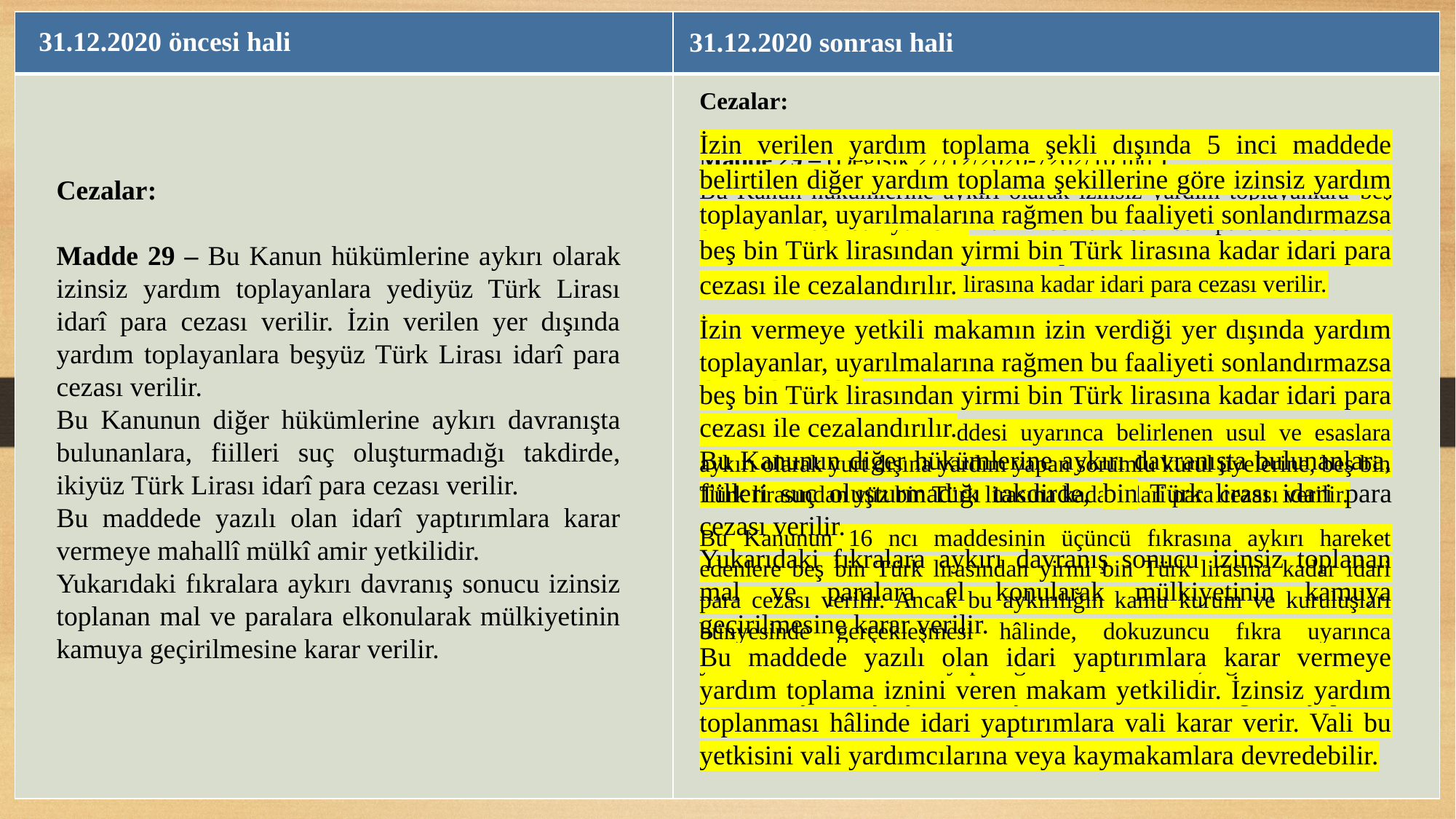

|  |  |
| --- | --- |
|  |  |
31.12.2020 öncesi hali
31.12.2020 sonrası hali
Cezalar:

Madde 29 – (Değişik:27/12/2020-7262/10 md.)
Bu Kanun hükümlerine aykırı olarak izinsiz yardım toplayanlara beş bin Türk lirasından yüz bin  Türk lirasına kadar idari para cezası verilir. İnternet ortamında izinsiz yardım toplanması hâlinde ise on bin Türk lirasından iki yüz bin Türk lirasına kadar idari para cezası verilir.
İzinsiz yardım toplanmasına yer ve imkân sağlayanlar, uyarılmalarına rağmen bu faaliyeti sonlandırmazsa beş bin Türk lirası idari para cezası ile cezalandırılır.
Bu Kanunun 9 uncu maddesi uyarınca belirlenen usul ve esaslara aykırı olarak yurt dışına yardım yapan sorumlu kurul üyelerine, beş bin Türk lirasından yüz bin Türk lirasına kadar idari para cezası verilir.
Bu Kanunun 16 ncı maddesinin üçüncü fıkrasına aykırı hareket edenlere beş bin Türk lirasından yirmi bin Türk lirasına kadar idari para cezası verilir. Ancak bu aykırılığın kamu kurum ve kuruluşları bünyesinde gerçekleşmesi hâlinde, dokuzuncu fıkra uyarınca yetkilendirilen makamın yapacağı bildirim üzerine, ilgili kamu kurum ve kuruluşunda çalıştırılma biçimine bakılmaksızın görev yapanlar hakkında ilgili mevzuatı uyarınca disiplin hükümlerine göre işlem yapılır ve sonucu yetkili makama bildirilir.
İzin verilen yardım toplama şekli dışında 5 inci maddede belirtilen diğer yardım toplama şekillerine göre izinsiz yardım toplayanlar, uyarılmalarına rağmen bu faaliyeti sonlandırmazsa beş bin Türk lirasından yirmi bin Türk lirasına kadar idari para cezası ile cezalandırılır.
İzin vermeye yetkili makamın izin verdiği yer dışında yardım toplayanlar, uyarılmalarına rağmen bu faaliyeti sonlandırmazsa beş bin Türk lirasından yirmi bin Türk lirasına kadar idari para cezası ile cezalandırılır.
Bu Kanunun diğer hükümlerine aykırı davranışta bulunanlara, fiilleri suç oluşturmadığı takdirde, bin Türk lirası idari para cezası verilir.
Yukarıdaki fıkralara aykırı davranış sonucu izinsiz toplanan mal ve paralara el konularak mülkiyetinin kamuya geçirilmesine karar verilir.
Bu maddede yazılı olan idari yaptırımlara karar vermeye yardım toplama iznini veren makam yetkilidir. İzinsiz yardım toplanması hâlinde idari yaptırımlara vali karar verir. Vali bu yetkisini vali yardımcılarına veya kaymakamlara devredebilir.
Cezalar:

Madde 29 – Bu Kanun hükümlerine aykırı olarak izinsiz yardım toplayanlara yediyüz Türk Lirası idarî para cezası verilir. İzin verilen yer dışında yardım toplayanlara beşyüz Türk Lirası idarî para cezası verilir.
Bu Kanunun diğer hükümlerine aykırı davranışta bulunanlara, fiilleri suç oluşturmadığı takdirde, ikiyüz Türk Lirası idarî para cezası verilir.
Bu maddede yazılı olan idarî yaptırımlara karar vermeye mahallî mülkî amir yetkilidir.
Yukarıdaki fıkralara aykırı davranış sonucu izinsiz toplanan mal ve paralara elkonularak mülkiyetinin kamuya geçirilmesine karar verilir.